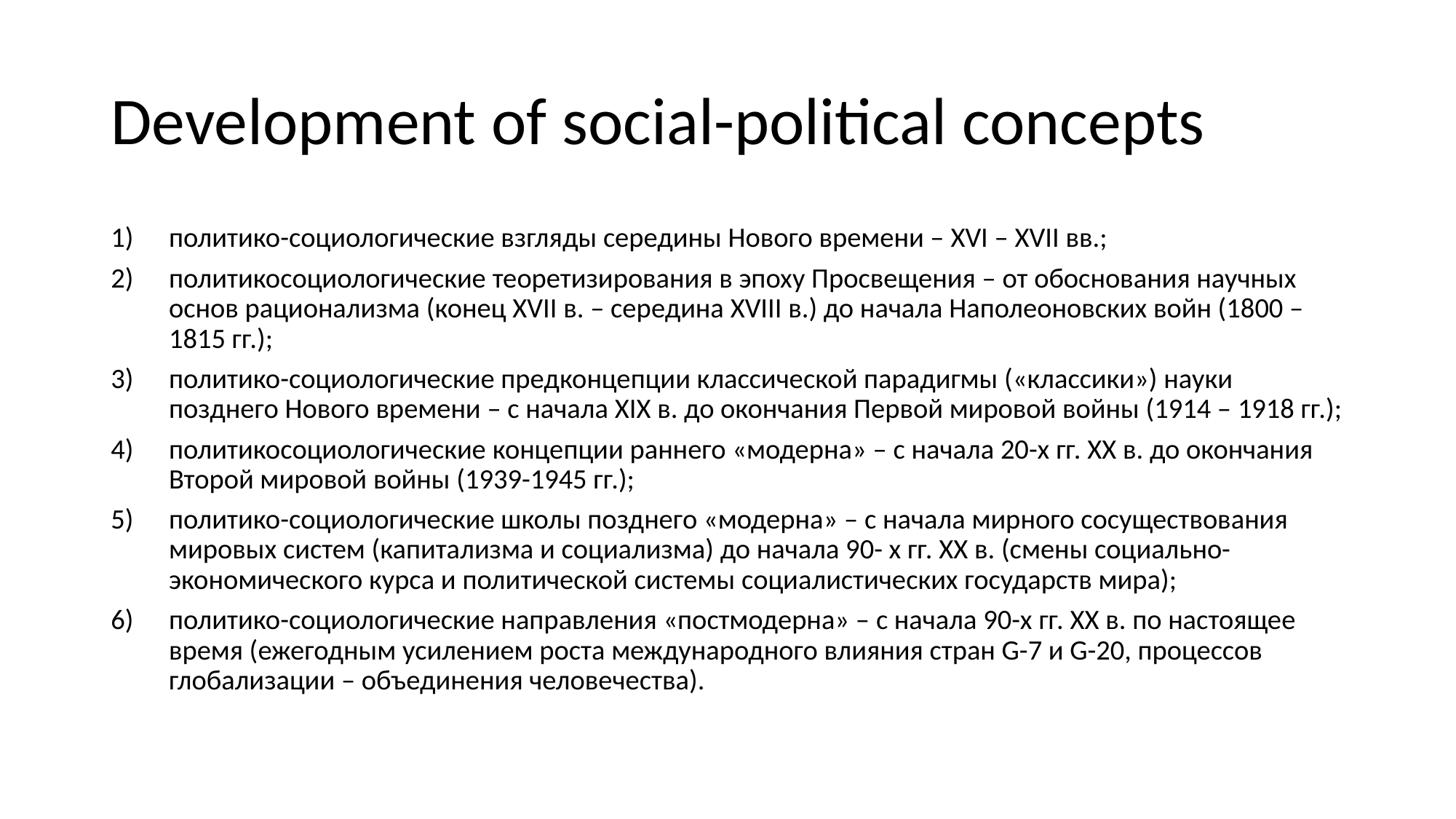

# Development of social-political concepts
политико-социологические взгляды середины Нового времени – XVI – XVII вв.;
политикосоциологические теоретизирования в эпоху Просвещения – от обоснования научных основ рационализма (конец XVII в. – середина XVIII в.) до начала Наполеоновских войн (1800 – 1815 гг.);
политико-социологические предконцепции классической парадигмы («классики») науки позднего Нового времени – с начала XIX в. до окончания Первой мировой войны (1914 – 1918 гг.);
политикосоциологические концепции раннего «модерна» – с начала 20-х гг. XX в. до окончания Второй мировой войны (1939-1945 гг.);
политико-социологические школы позднего «модерна» – с начала мирного сосуществования мировых систем (капитализма и социализма) до начала 90- х гг. XX в. (смены социально-экономического курса и политической системы социалистических государств мира);
политико-социологические направления «постмодерна» – с начала 90-х гг. XX в. по настоящее время (ежегодным усилением роста международного влияния стран G-7 и G-20, процессов глобализации – объединения человечества).